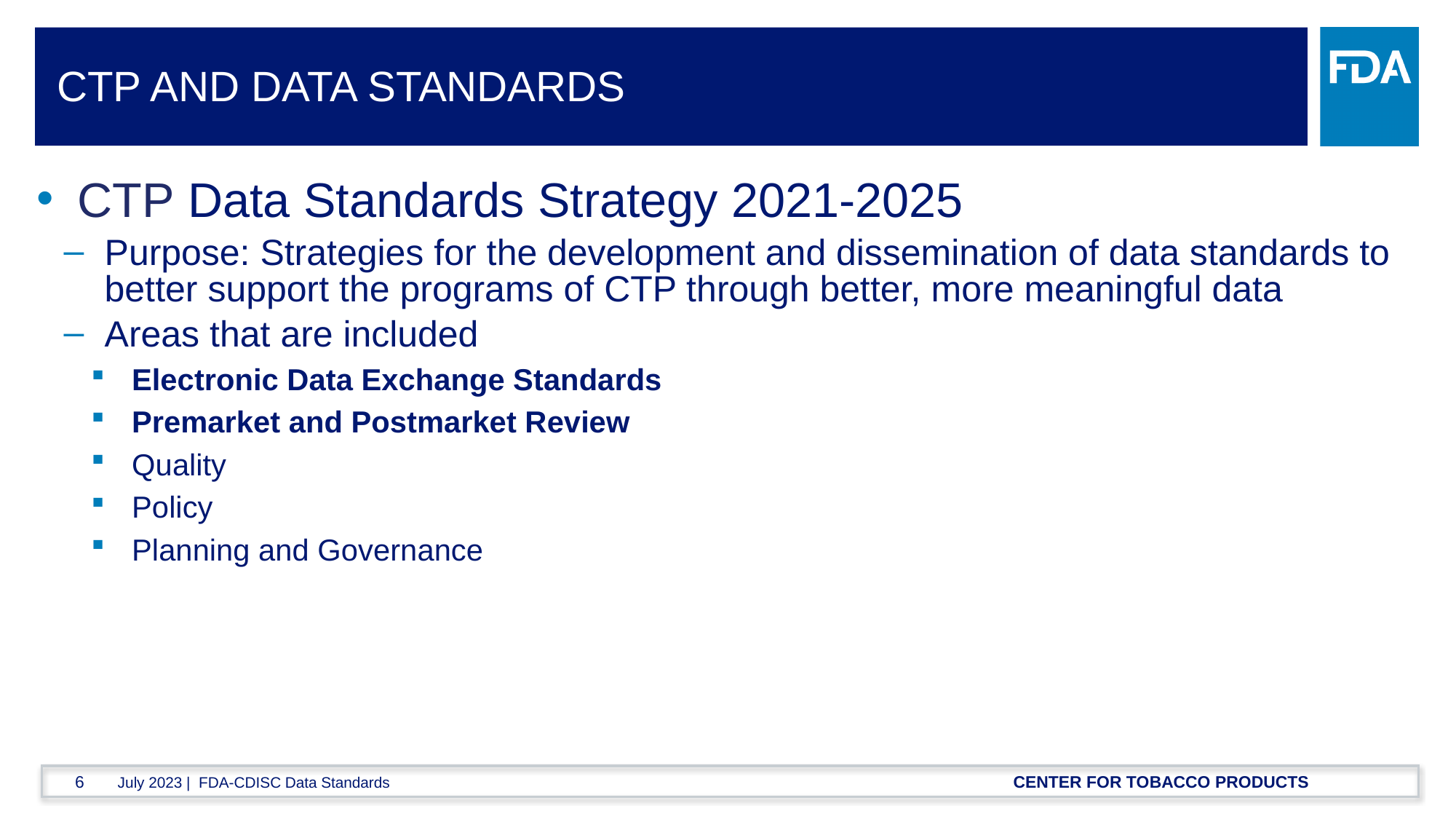

# CTP and Data Standards
CTP Data Standards Strategy 2021-2025
Purpose: Strategies for the development and dissemination of data standards to better support the programs of CTP through better, more meaningful data
Areas that are included
Electronic Data Exchange Standards
Premarket and Postmarket Review
Quality
Policy
Planning and Governance